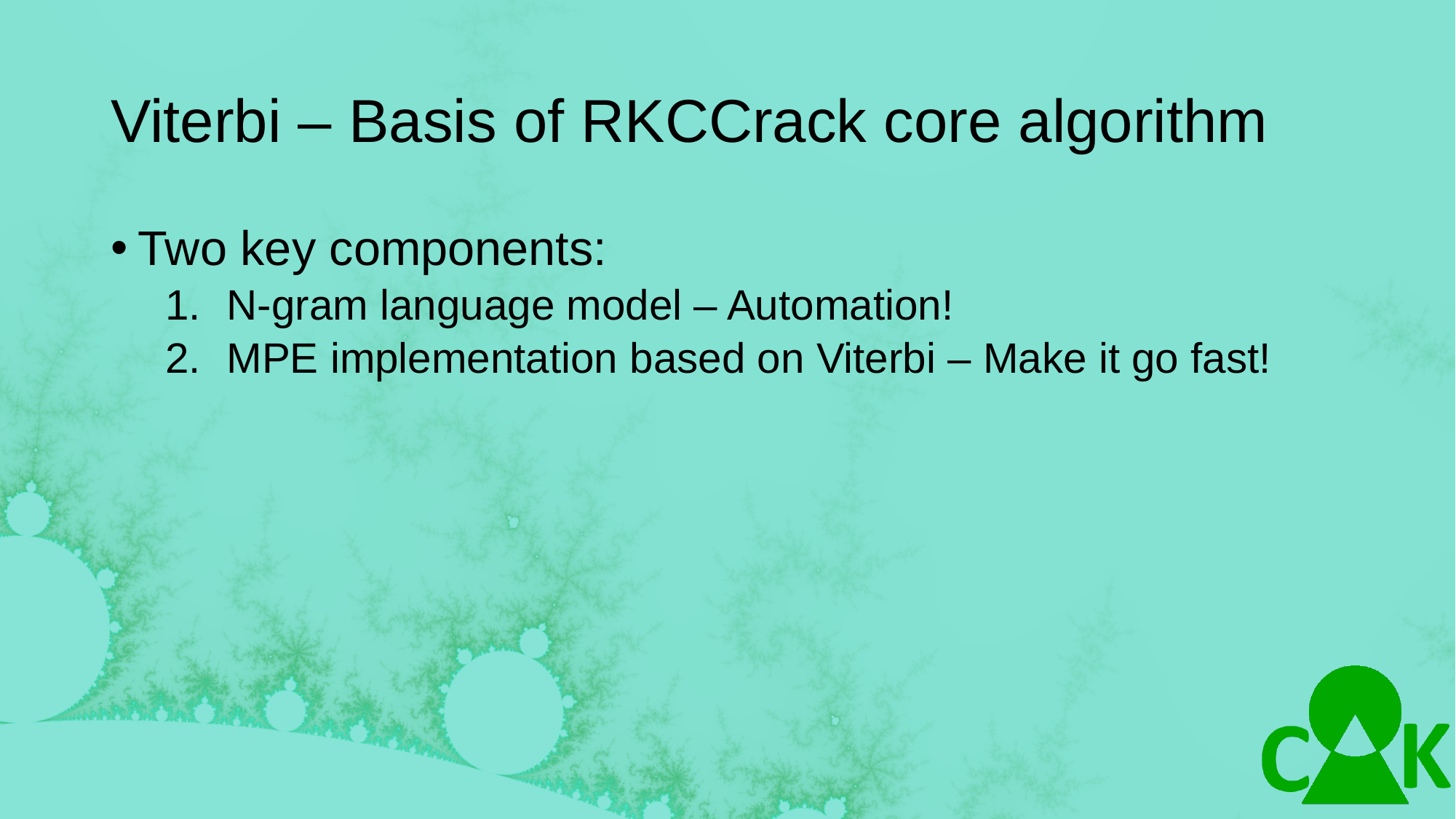

# Viterbi – Basis of RKCCrack core algorithm
Two key components:
N-gram language model – Automation!
MPE implementation based on Viterbi – Make it go fast!